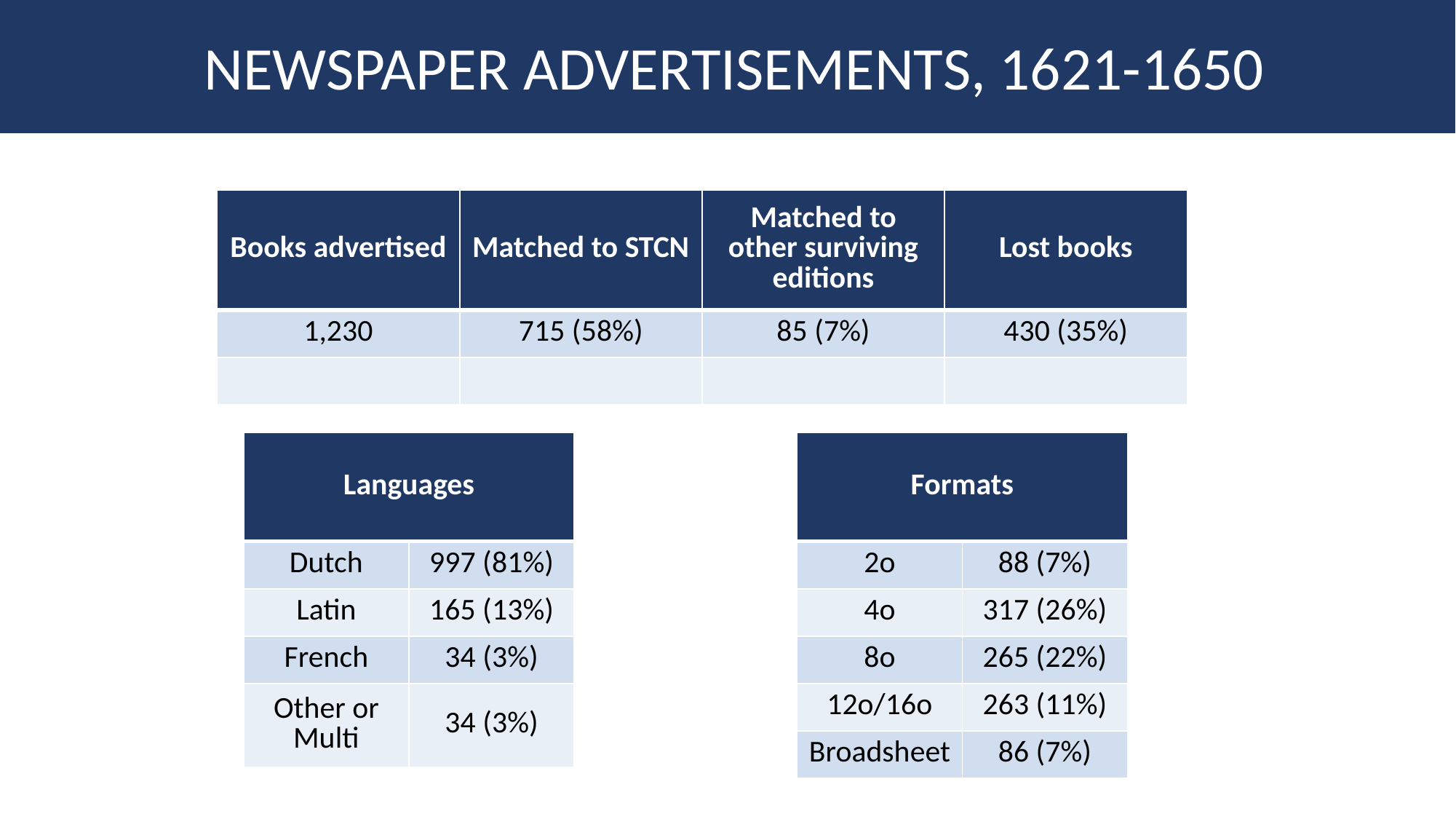

NEWSPAPER ADVERTISEMENTS, 1621-1650
| Books advertised | Matched to STCN | Matched to other surviving editions | Lost books |
| --- | --- | --- | --- |
| 1,230 | 715 (58%) | 85 (7%) | 430 (35%) |
|  |  |  |  |
| Languages |  |
| --- | --- |
| Dutch | 997 (81%) |
| Latin | 165 (13%) |
| French | 34 (3%) |
| Other or Multi | 34 (3%) |
| Formats |  |
| --- | --- |
| 2o | 88 (7%) |
| 4o | 317 (26%) |
| 8o | 265 (22%) |
| 12o/16o | 263 (11%) |
| Broadsheet | 86 (7%) |